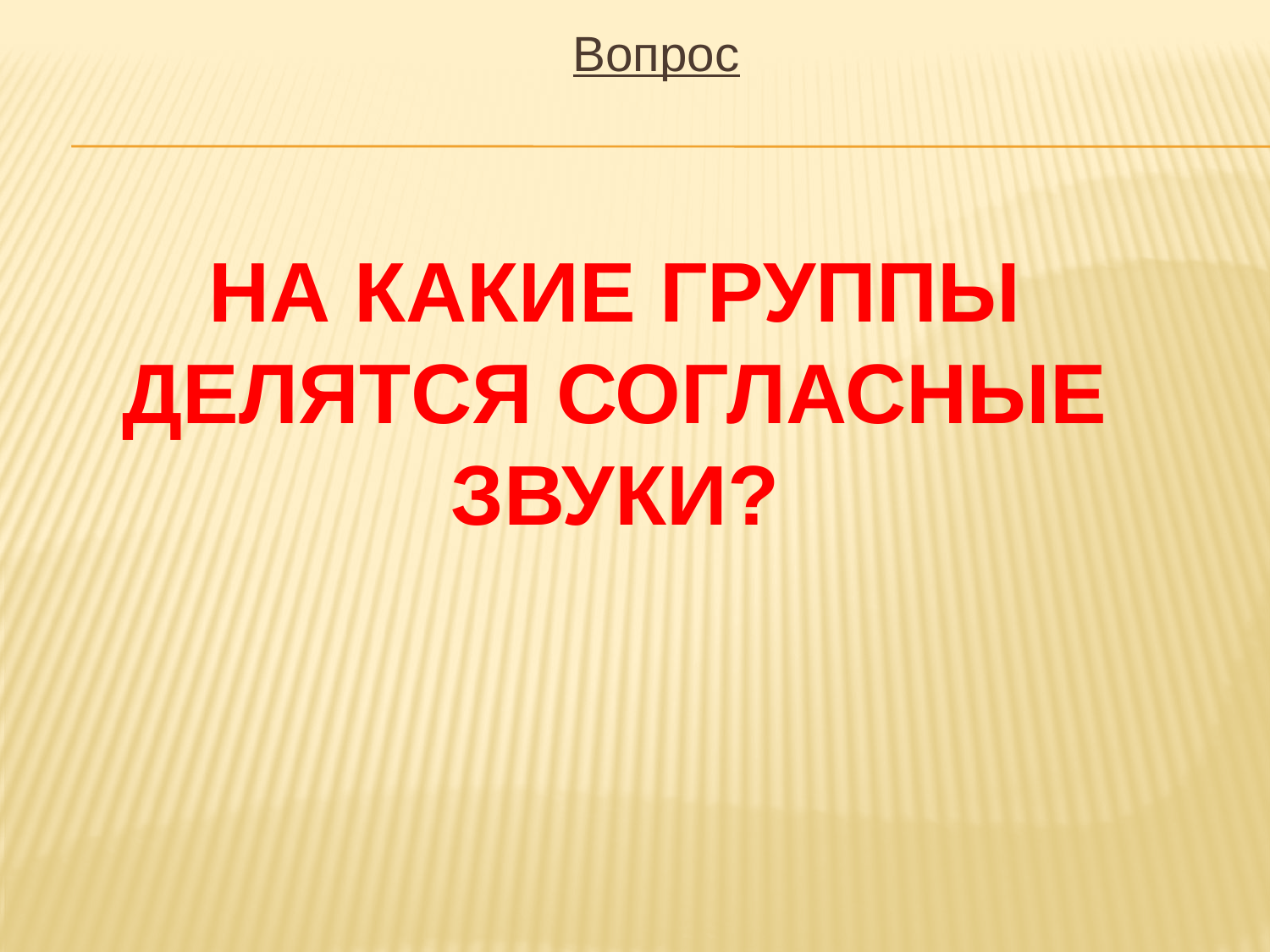

Вопрос

# На какие группы делятся согласные звуки?